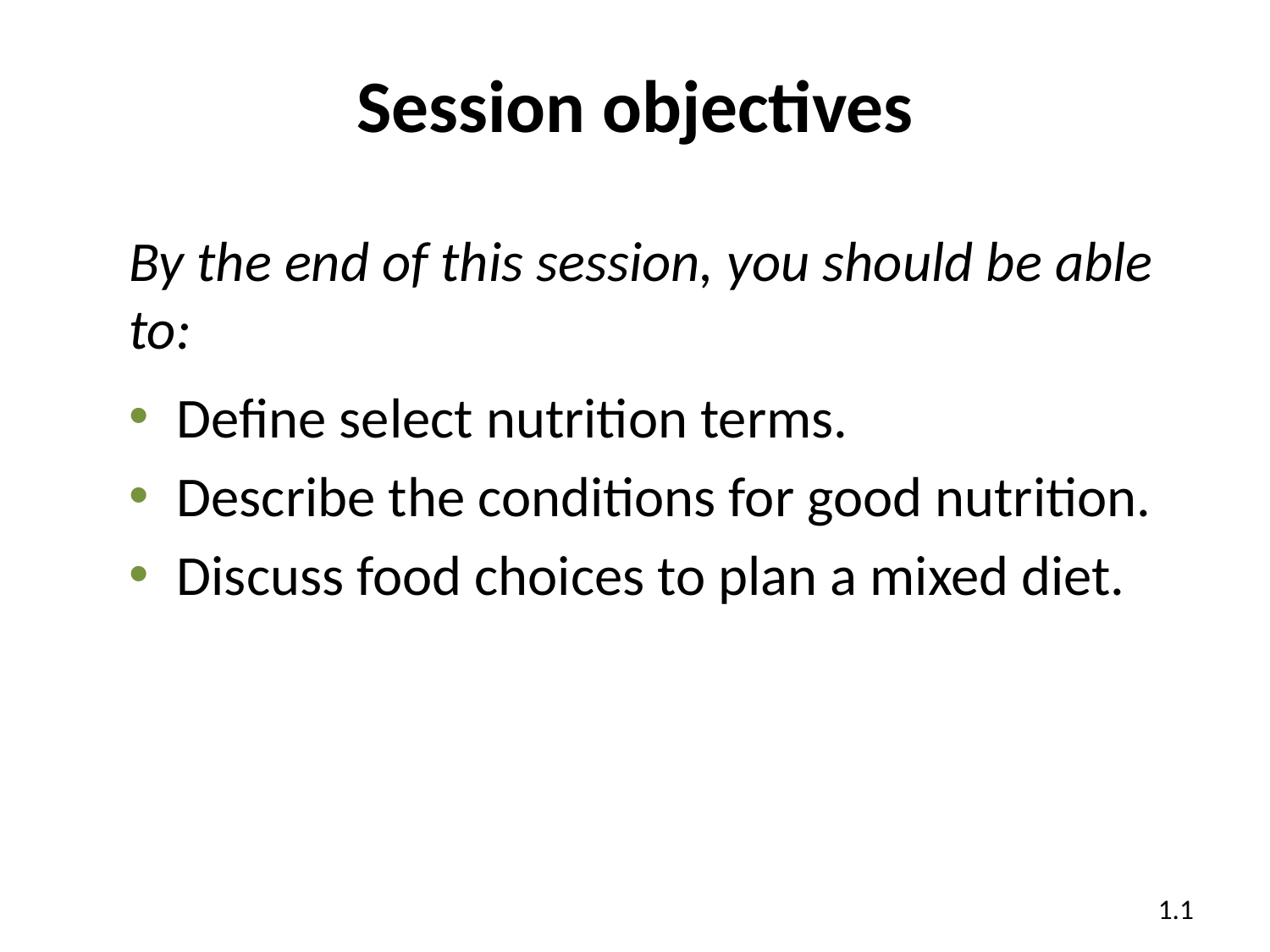

# Session objectives
By the end of this session, you should be able to:
Define select nutrition terms.
Describe the conditions for good nutrition.
Discuss food choices to plan a mixed diet.

1.1